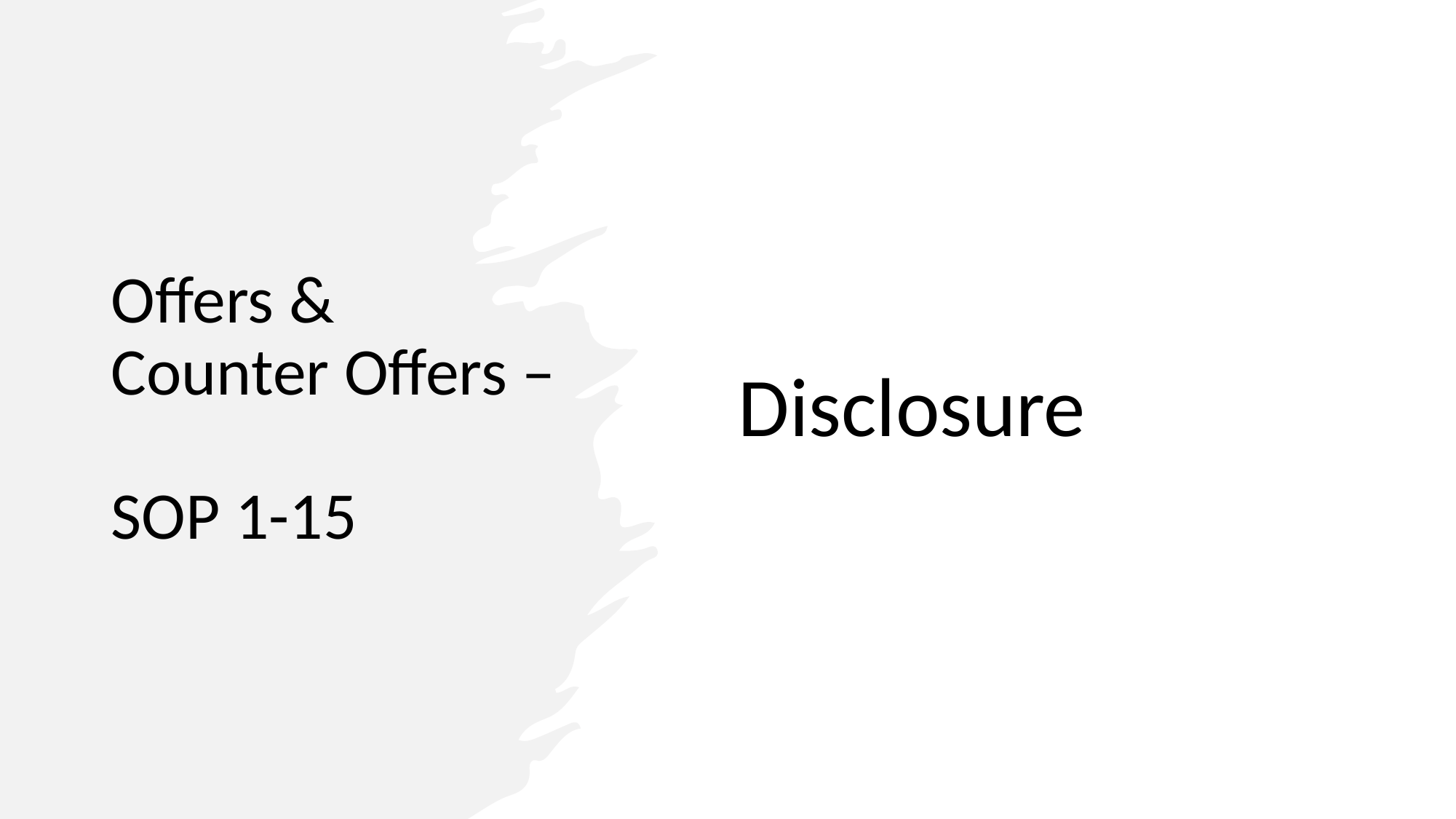

# Offers & Counter Offers – SOP 1-15
Disclosure